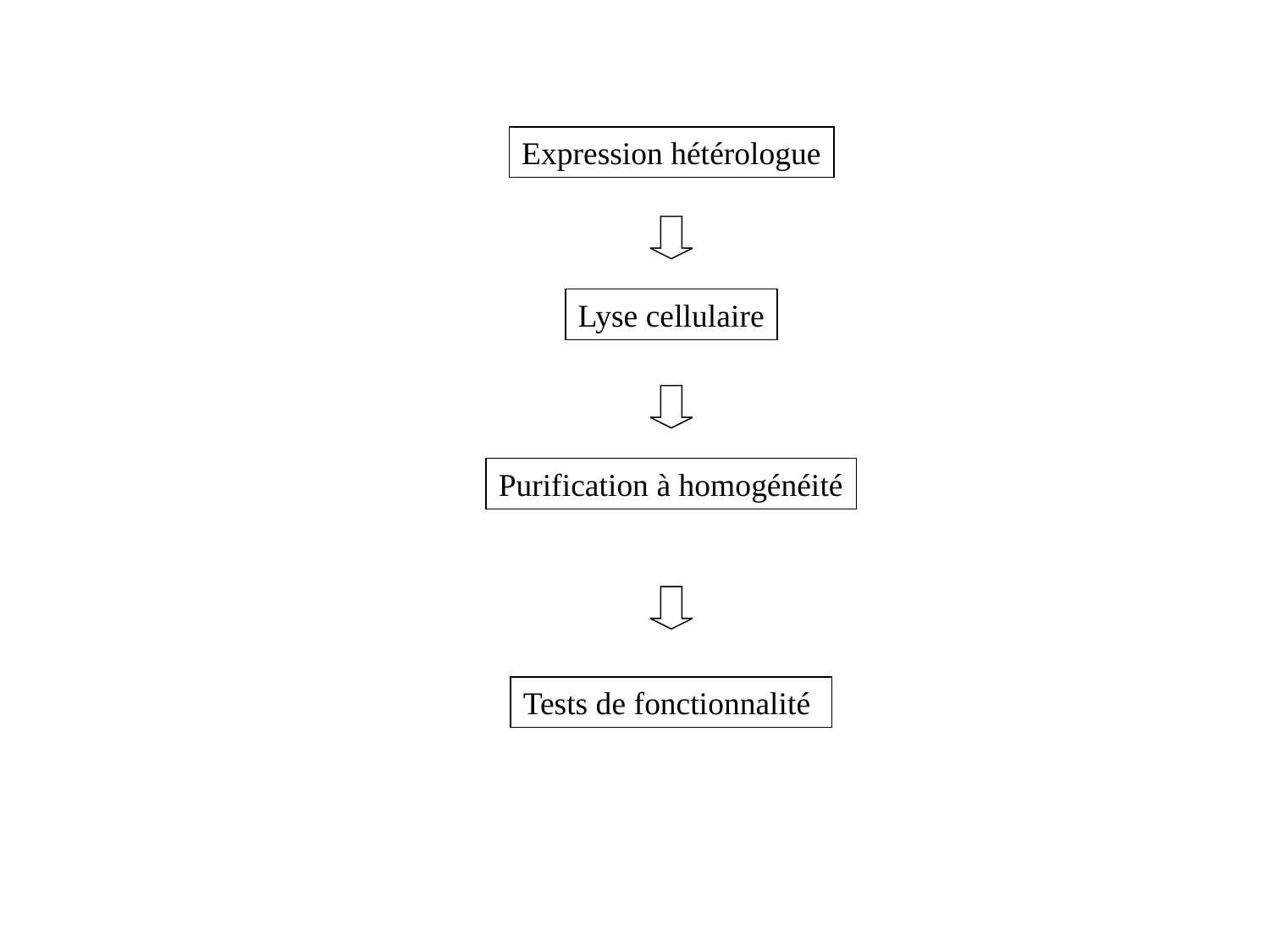

Expression hétérologue

Lyse cellulaire

Purification à homogénéité

Tests de fonctionnalité